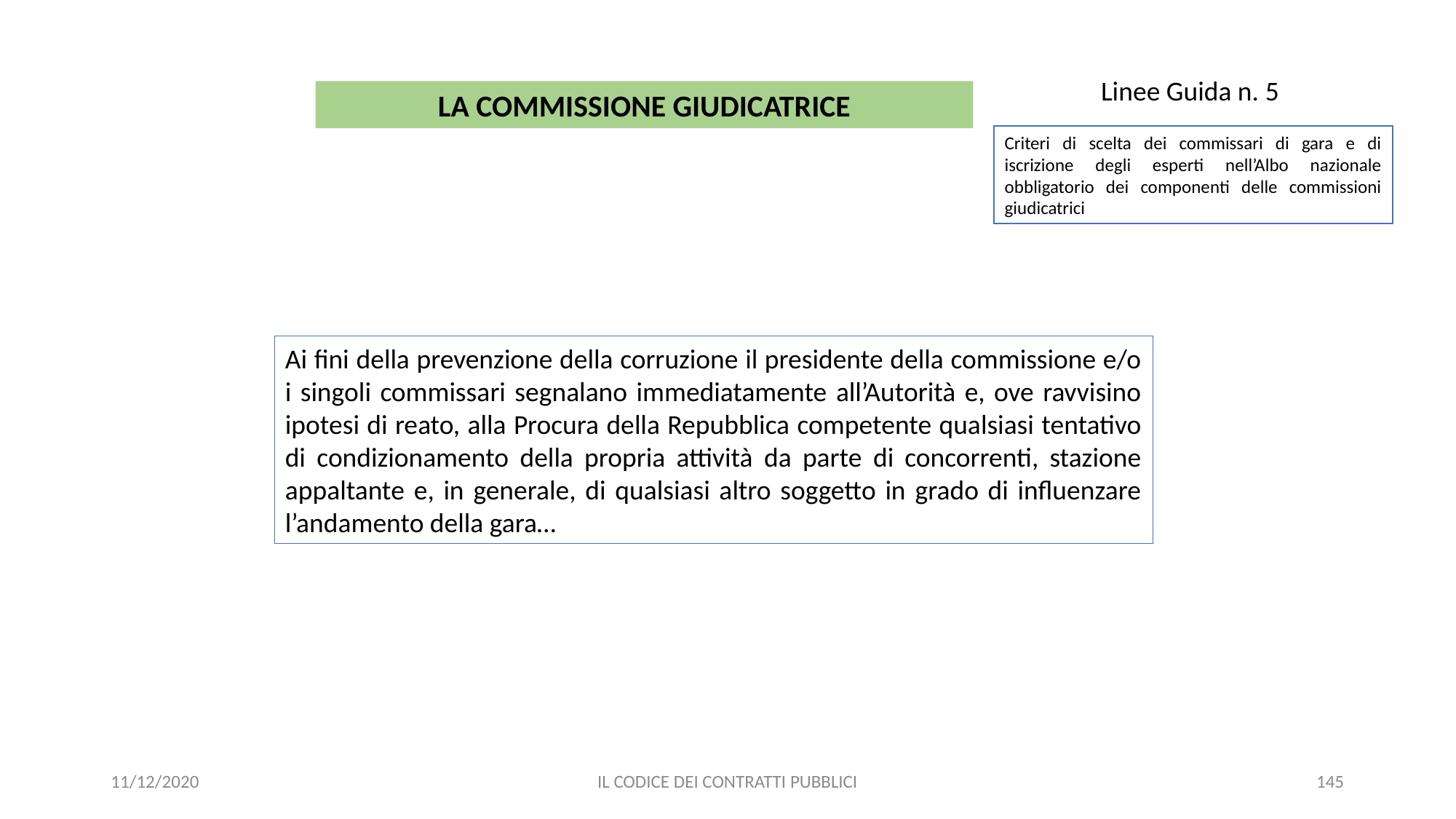

Linee Guida n. 5
LA COMMISSIONE GIUDICATRICE
Criteri di scelta dei commissari di gara e di iscrizione degli esperti nell’Albo nazionale obbligatorio dei componenti delle commissioni giudicatrici
Ai fini della prevenzione della corruzione il presidente della commissione e/o i singoli commissari segnalano immediatamente all’Autorità e, ove ravvisino ipotesi di reato, alla Procura della Repubblica competente qualsiasi tentativo di condizionamento della propria attività da parte di concorrenti, stazione appaltante e, in generale, di qualsiasi altro soggetto in grado di influenzare l’andamento della gara…
11/12/2020
IL CODICE DEI CONTRATTI PUBBLICI
145